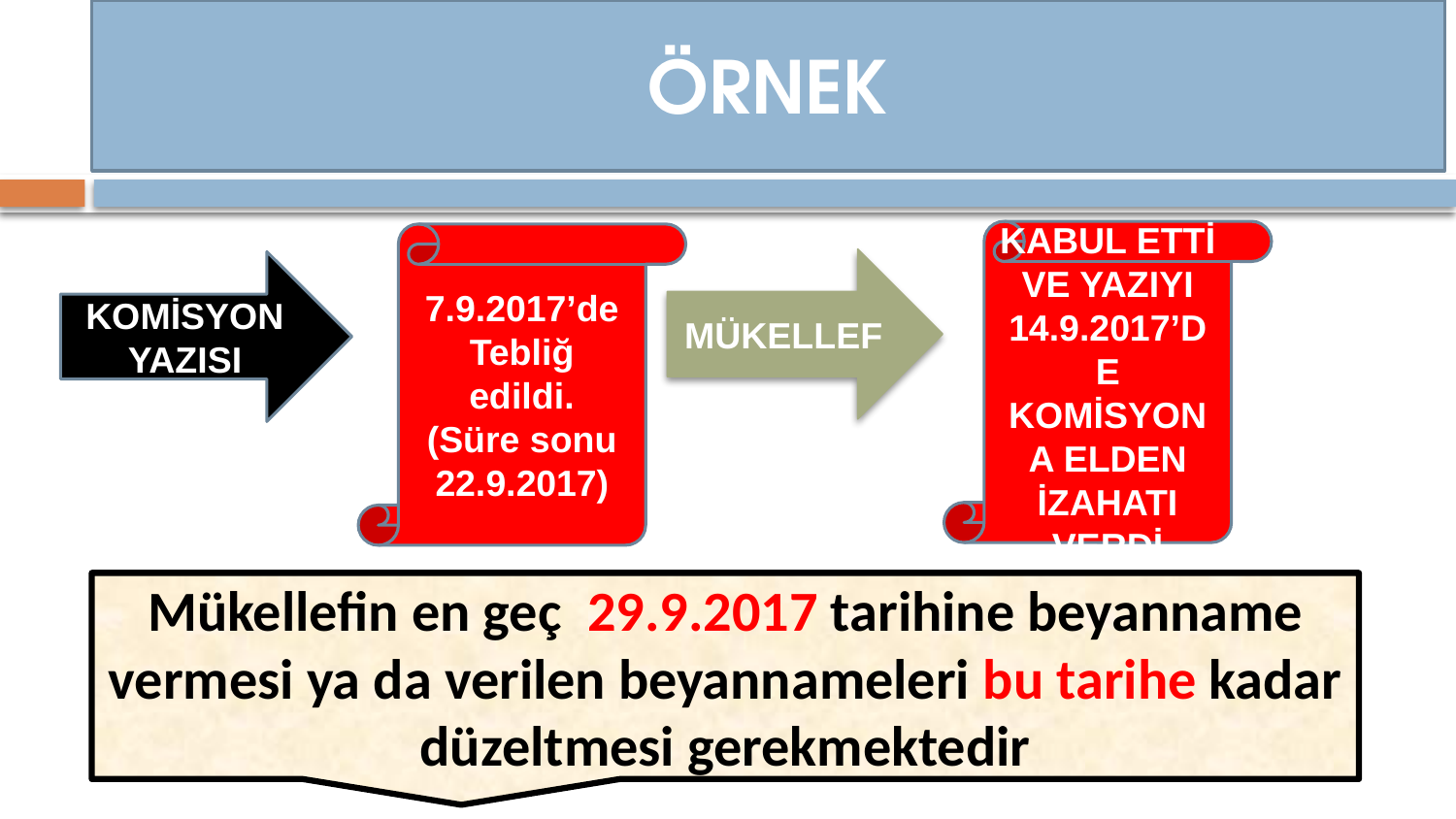

ÖRNEK
KABUL ETTİ VE YAZIYI 14.9.2017’DE KOMİSYONA ELDEN İZAHATI VERDİ
7.9.2017’de Tebliğ edildi.
(Süre sonu 22.9.2017)
MÜKELLEF
KOMİSYON YAZISI
Mükellefin en geç  29.9.2017 tarihine beyanname vermesi ya da verilen beyannameleri bu tarihe kadar düzeltmesi gerekmektedir